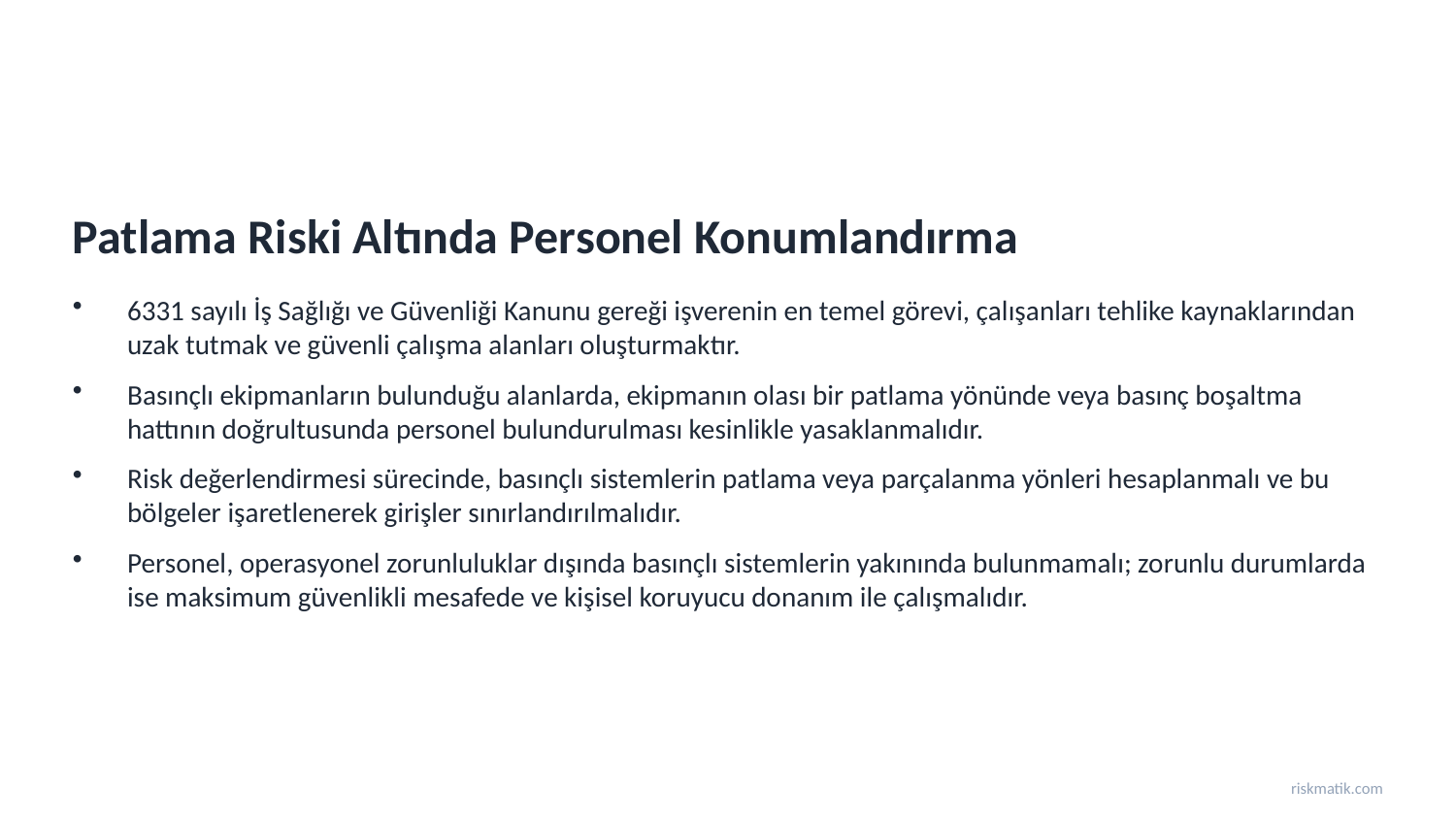

Patlama Riski Altında Personel Konumlandırma
6331 sayılı İş Sağlığı ve Güvenliği Kanunu gereği işverenin en temel görevi, çalışanları tehlike kaynaklarından uzak tutmak ve güvenli çalışma alanları oluşturmaktır.
Basınçlı ekipmanların bulunduğu alanlarda, ekipmanın olası bir patlama yönünde veya basınç boşaltma hattının doğrultusunda personel bulundurulması kesinlikle yasaklanmalıdır.
Risk değerlendirmesi sürecinde, basınçlı sistemlerin patlama veya parçalanma yönleri hesaplanmalı ve bu bölgeler işaretlenerek girişler sınırlandırılmalıdır.
Personel, operasyonel zorunluluklar dışında basınçlı sistemlerin yakınında bulunmamalı; zorunlu durumlarda ise maksimum güvenlikli mesafede ve kişisel koruyucu donanım ile çalışmalıdır.
riskmatik.com